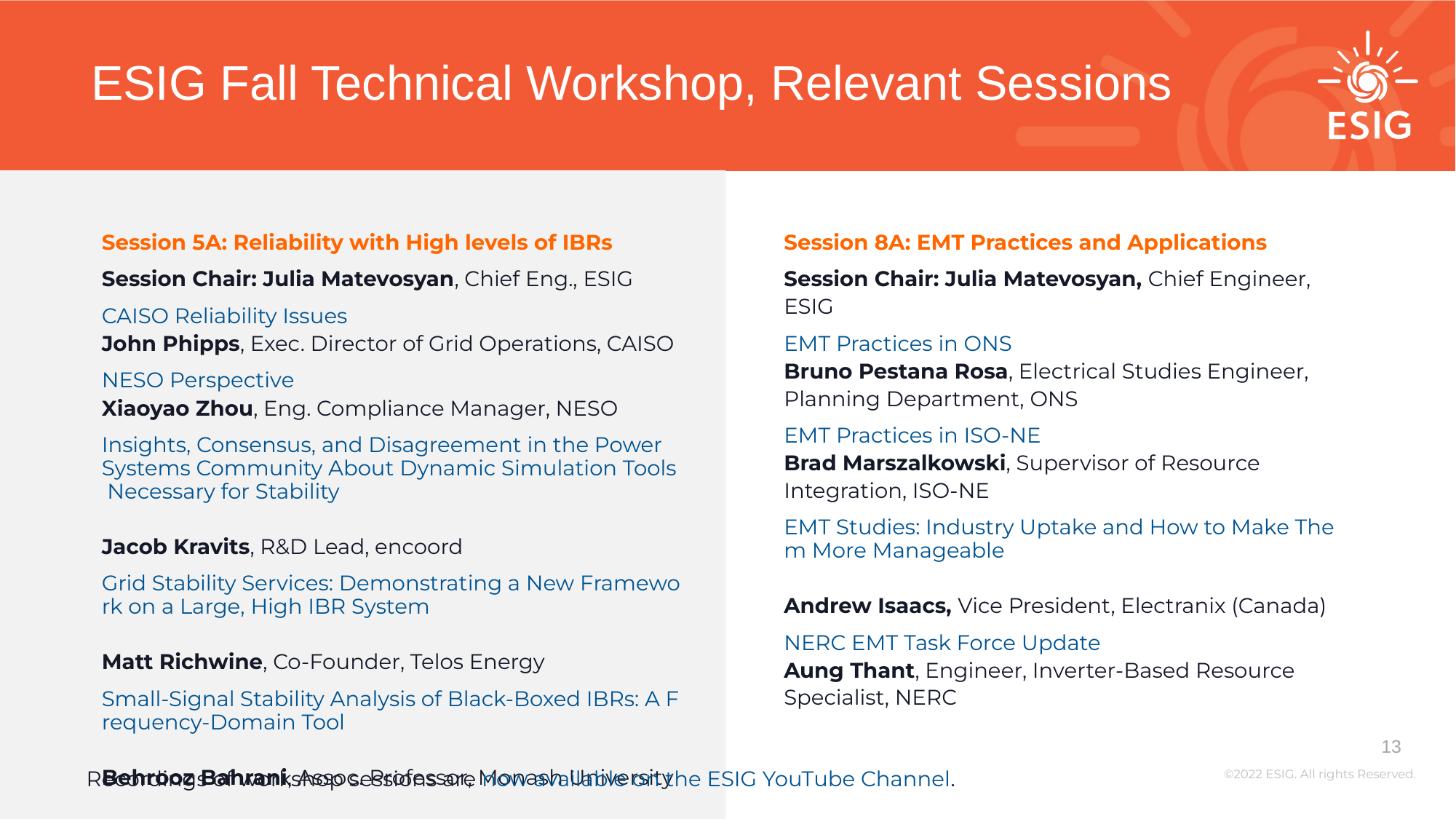

# ESIG Fall Technical Workshop, Relevant Sessions
Session 5A: Reliability with High levels of IBRs
Session Chair: Julia Matevosyan, Chief Eng., ESIG
CAISO Reliability Issues
John Phipps, Exec. Director of Grid Operations, CAISO
NESO Perspective
Xiaoyao Zhou, Eng. Compliance Manager, NESO
Insights, Consensus, and Disagreement in the Power Systems Community About Dynamic Simulation Tools Necessary for Stability
Jacob Kravits, R&D Lead, encoord
Grid Stability Services: Demonstrating a New Framework on a Large, High IBR System
Matt Richwine, Co-Founder, Telos Energy
Small-Signal Stability Analysis of Black-Boxed IBRs: A Frequency-Domain Tool
Behrooz Bahrani, Assoc. Professor, Monash University
Session 8A: EMT Practices and Applications
Session Chair: Julia Matevosyan, Chief Engineer, ESIG
EMT Practices in ONS
Bruno Pestana Rosa, Electrical Studies Engineer, Planning Department, ONS
EMT Practices in ISO-NE
Brad Marszalkowski, Supervisor of Resource Integration, ISO-NE
EMT Studies: Industry Uptake and How to Make Them More Manageable
Andrew Isaacs, Vice President, Electranix (Canada)
NERC EMT Task Force Update
Aung Thant, Engineer, Inverter-Based Resource Specialist, NERC

Recordings of workshop sessions are now available on the ESIG YouTube Channel.